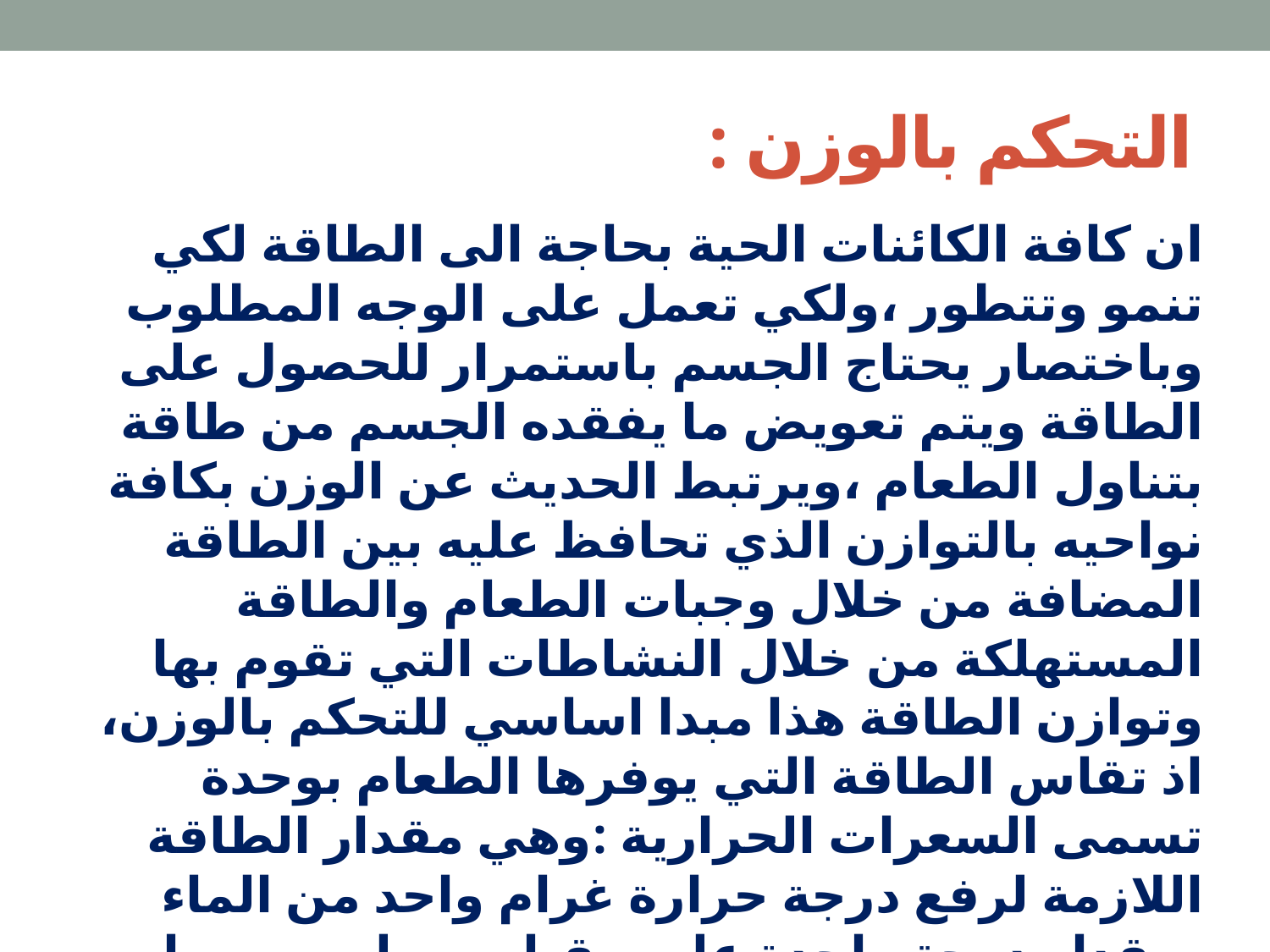

# التحكم بالوزن :

ان كافة الكائنات الحية بحاجة الى الطاقة لكي تنمو وتتطور ،ولكي تعمل على الوجه المطلوب وباختصار يحتاج الجسم باستمرار للحصول على الطاقة ويتم تعويض ما يفقده الجسم من طاقة بتناول الطعام ،ويرتبط الحديث عن الوزن بكافة نواحيه بالتوازن الذي تحافظ عليه بين الطاقة المضافة من خلال وجبات الطعام والطاقة المستهلكة من خلال النشاطات التي تقوم بها وتوازن الطاقة هذا مبدا اساسي للتحكم بالوزن، اذ تقاس الطاقة التي يوفرها الطعام بوحدة تسمى السعرات الحرارية :وهي مقدار الطاقة اللازمة لرفع درجة حرارة غرام واحد من الماء بمقدار درجة واحدة على مقياس سلي يوس او (فهرنهايت ) وبما انها صغيرة جدا فقد جرت العادة بان تقاس الطاقة التي يحتوي عليها الطعام بوحدة الكيلوكالوري (اي 1000 سعرة حرارية ) ويشار الى الطاقة بالغذاء بالكالوري او السعرة الحرارية